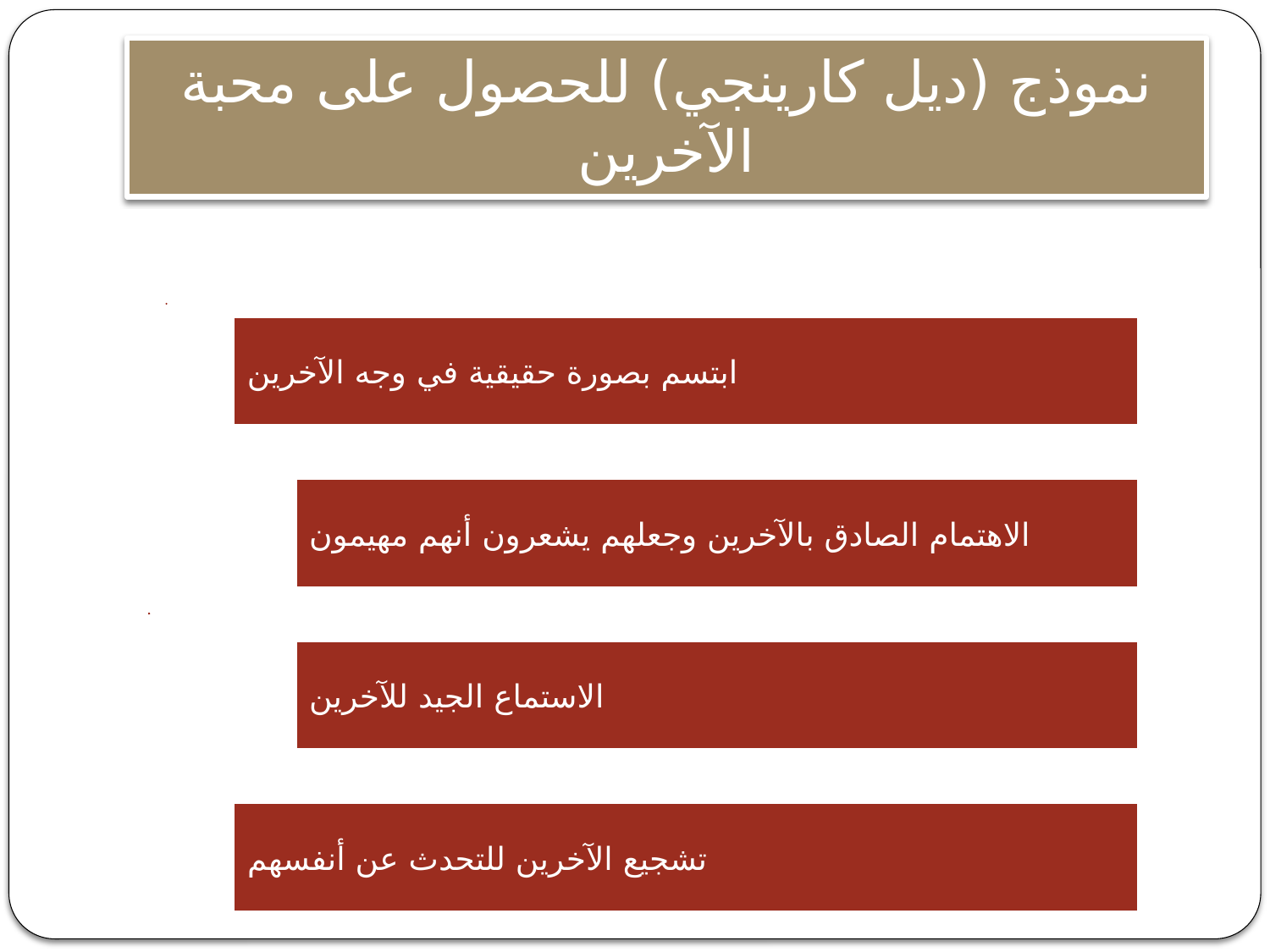

# نموذج (ديل كارينجي) للحصول على محبة الآخرين